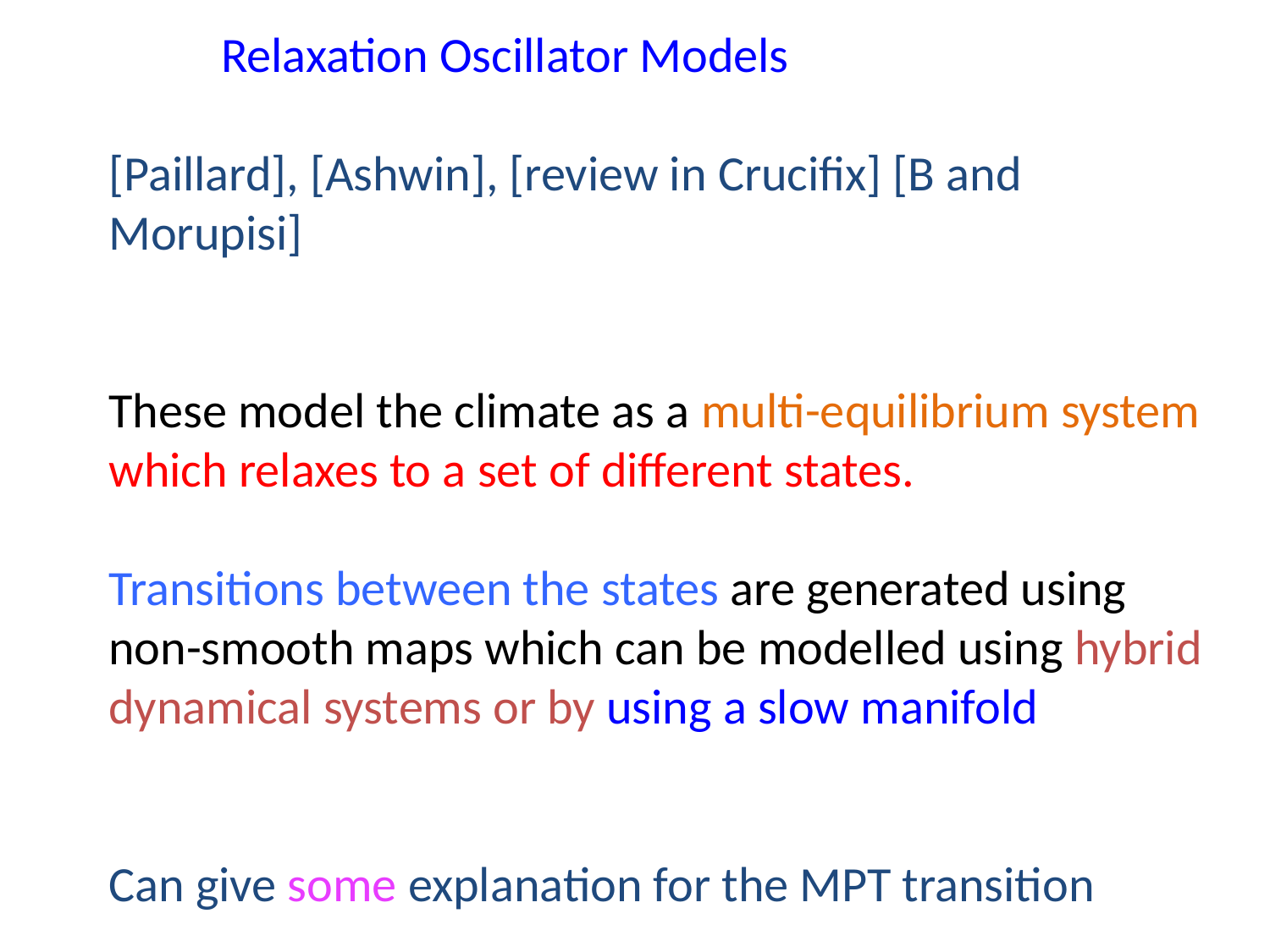

Relaxation Oscillator Models

[Paillard], [Ashwin], [review in Crucifix] [B and Morupisi]

These model the climate as a multi-equilibrium system which relaxes to a set of different states.

Transitions between the states are generated using non-smooth maps which can be modelled using hybrid dynamical systems or by using a slow manifold

Can give some explanation for the MPT transition